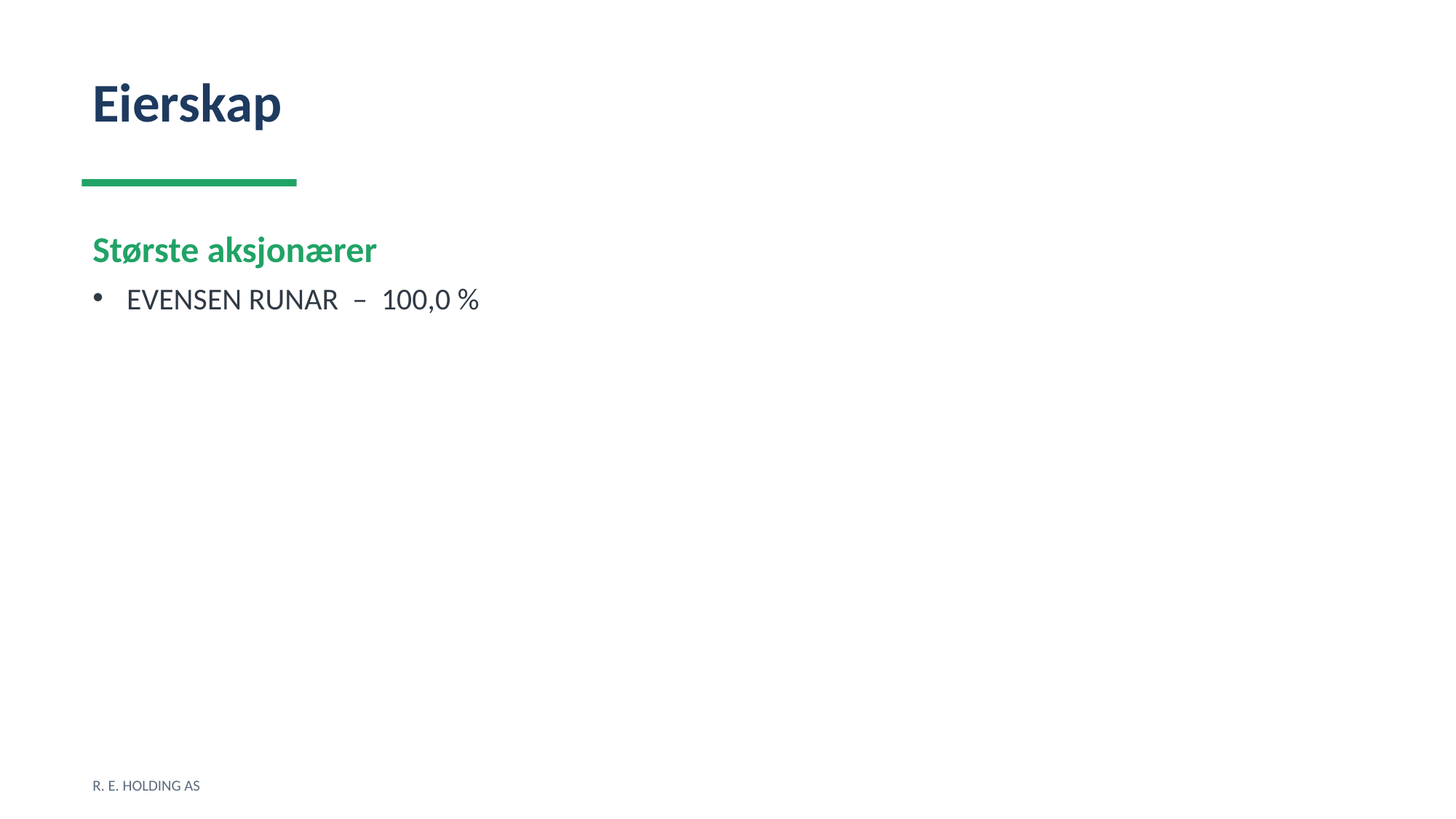

Eierskap

Største aksjonærer
EVENSEN RUNAR  –  100,0 %
R. E. HOLDING AS